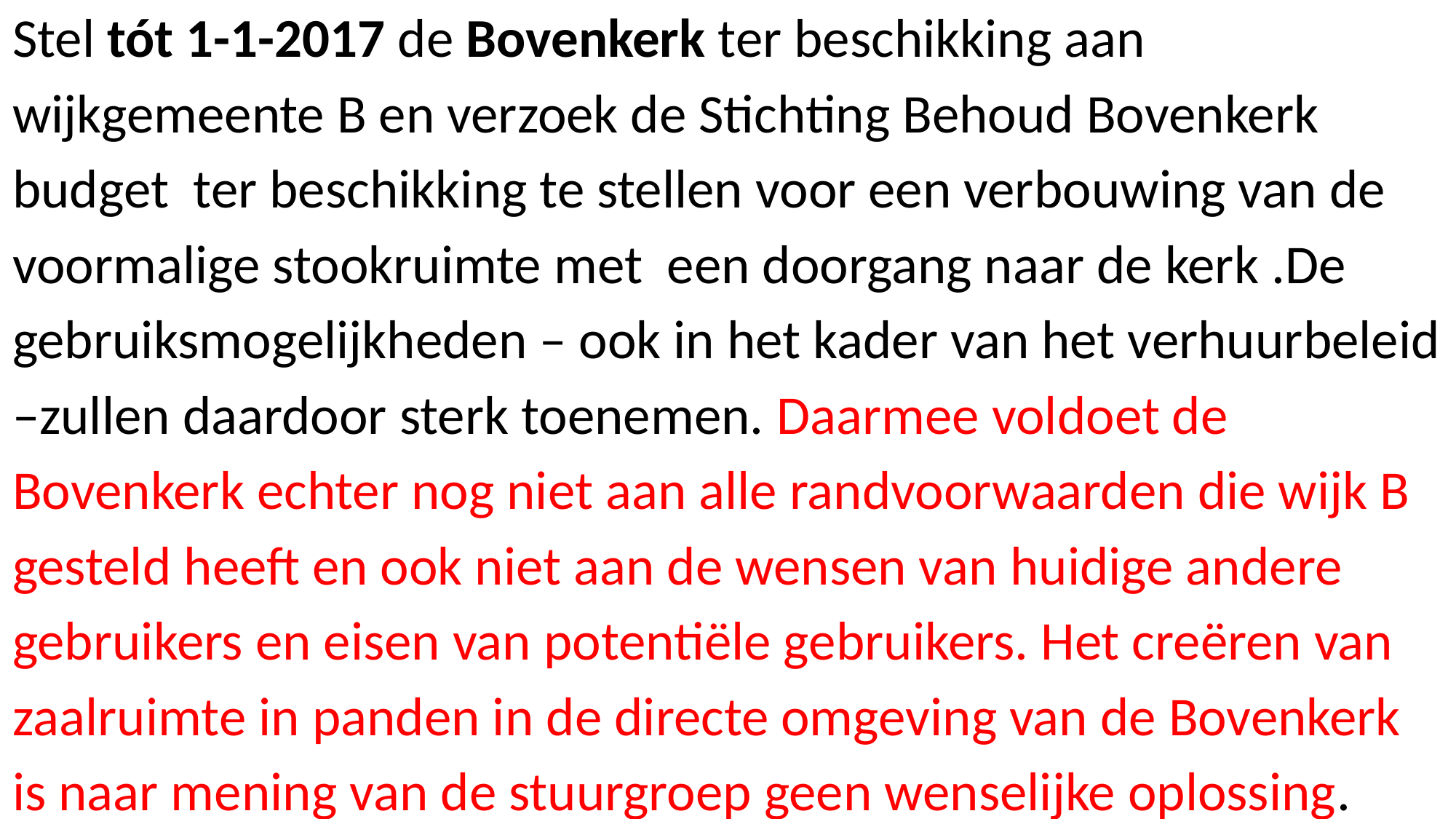

Stel tót 1-1-2017 de Bovenkerk ter beschikking aan wijkgemeente B en verzoek de Stichting Behoud Bovenkerk  budget  ter beschikking te stellen voor een verbouwing van de voormalige stookruimte met  een doorgang naar de kerk .De gebruiksmogelijkheden – ook in het kader van het verhuurbeleid –zullen daardoor sterk toenemen. Daarmee voldoet de Bovenkerk echter nog niet aan alle randvoorwaarden die wijk B gesteld heeft en ook niet aan de wensen van huidige andere gebruikers en eisen van potentiële gebruikers. Het creëren van zaalruimte in panden in de directe omgeving van de Bovenkerk is naar mening van de stuurgroep geen wenselijke oplossing.